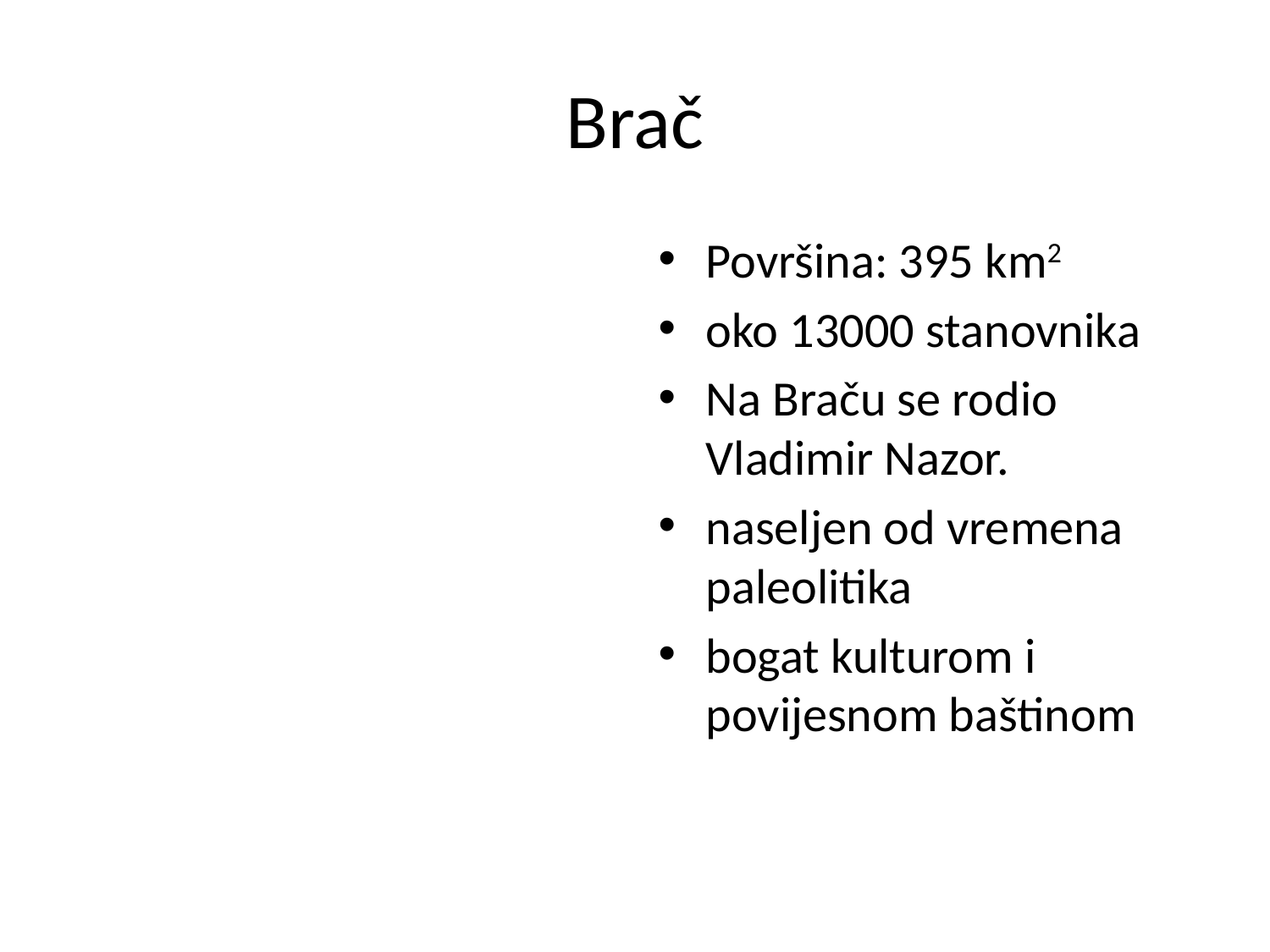

# Brač

Površina: 395 km2
oko 13000 stanovnika
Na Braču se rodio Vladimir Nazor.
naseljen od vremena paleolitika
bogat kulturom i povijesnom baštinom